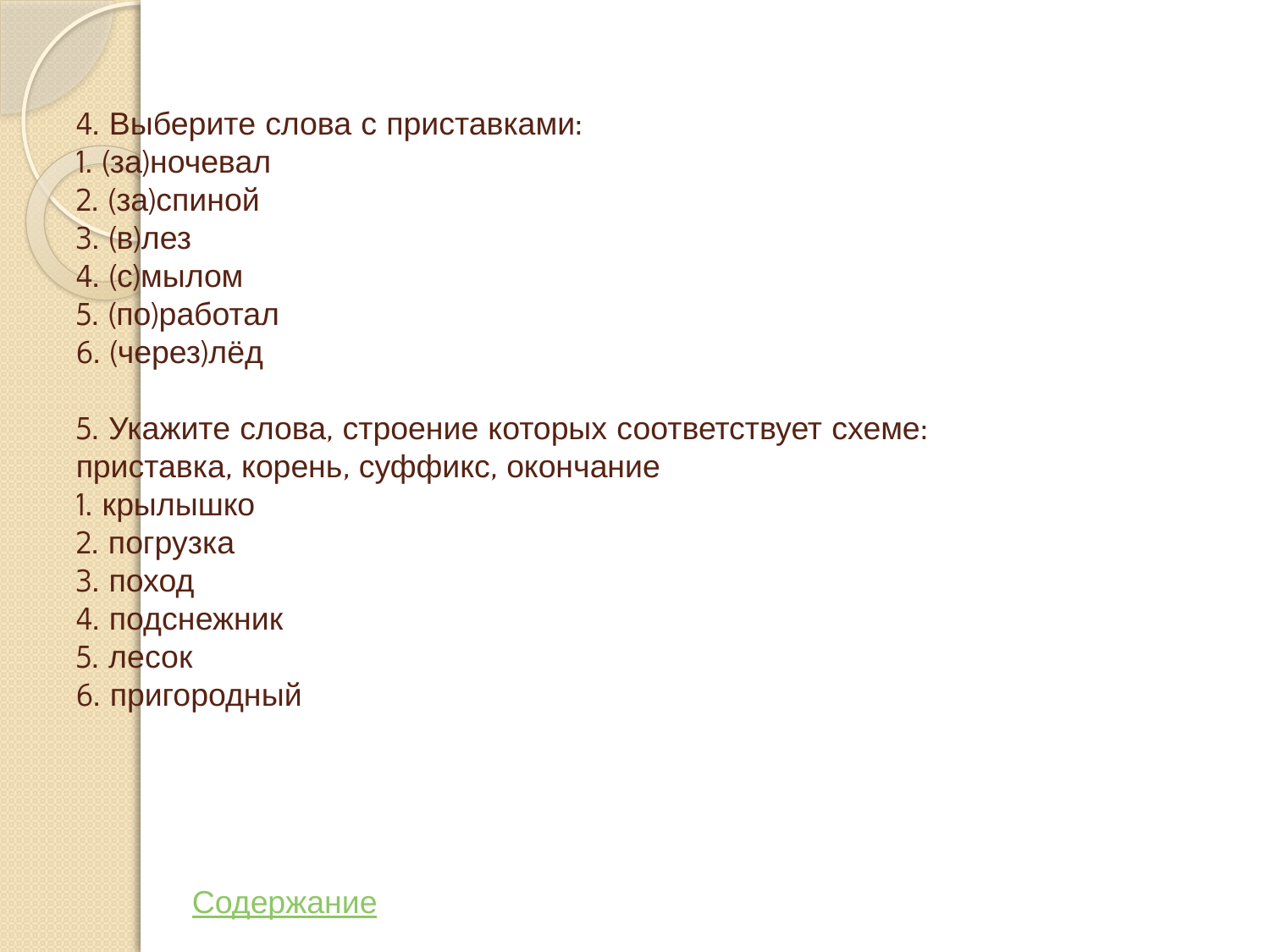

# 4. Выберите слова с приставками: 1. (за)ночевал 2. (за)спиной 3. (в)лез 4. (с)мылом 5. (по)работал 6. (через)лёд  5. Укажите слова, строение которых соответствует схеме: приставка, корень, суффикс, окончание  1. крылышко 2. погрузка 3. поход 4. подснежник 5. лесок 6. пригородный
Содержание